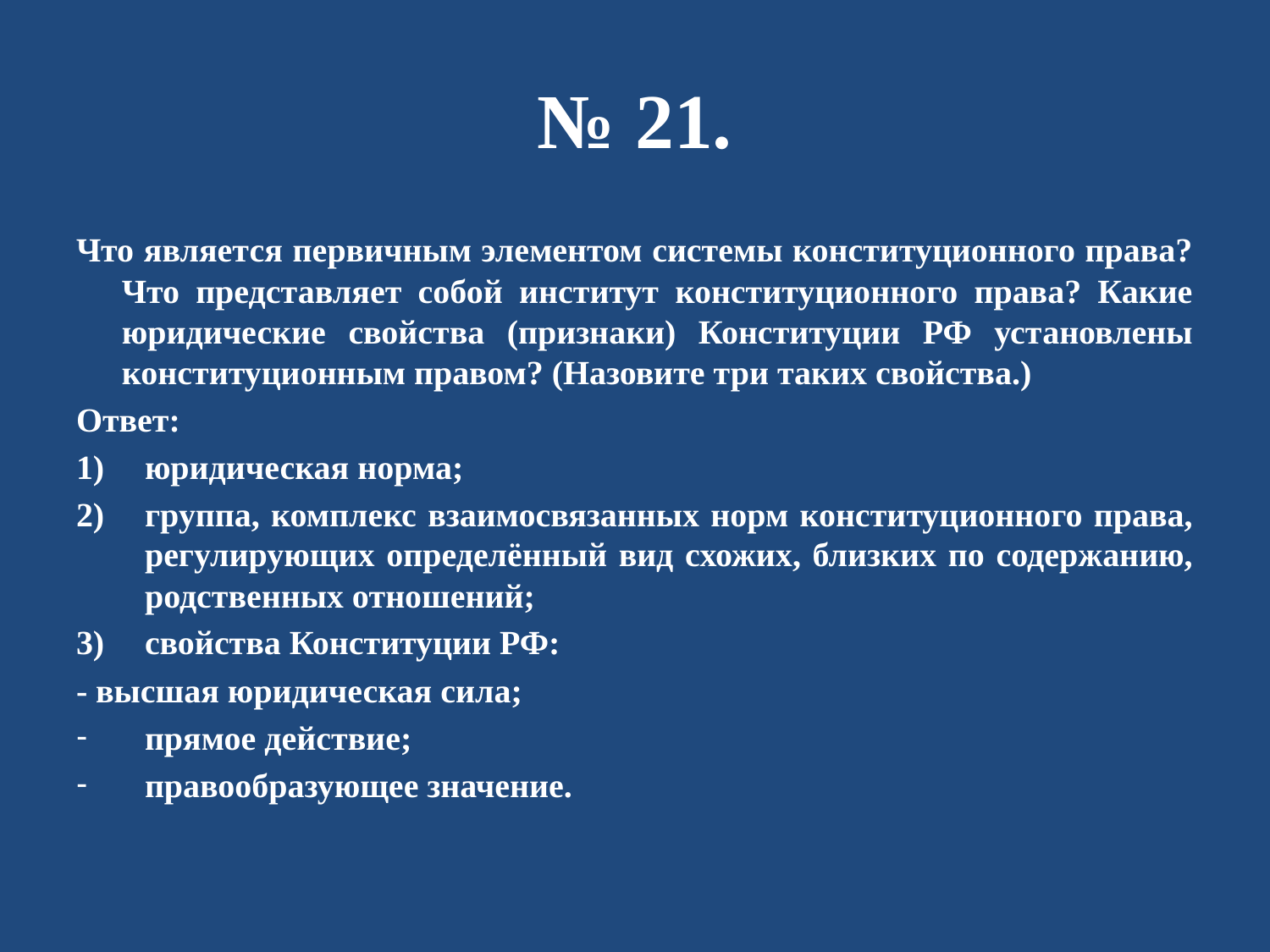

# № 21.
Что является первичным элементом системы конституционного права? Что представляет собой институт конституционного права? Какие юридические свойства (признаки) Конституции РФ установлены конституционным правом? (Назовите три таких свойства.)
Ответ:
юридическая норма;
группа, комплекс взаимосвязанных норм конституционного права, регулирующих определённый вид схожих, близких по содержанию, родственных отношений;
свойства Конституции РФ:
- высшая юридическая сила;
прямое действие;
правообразующее значение.